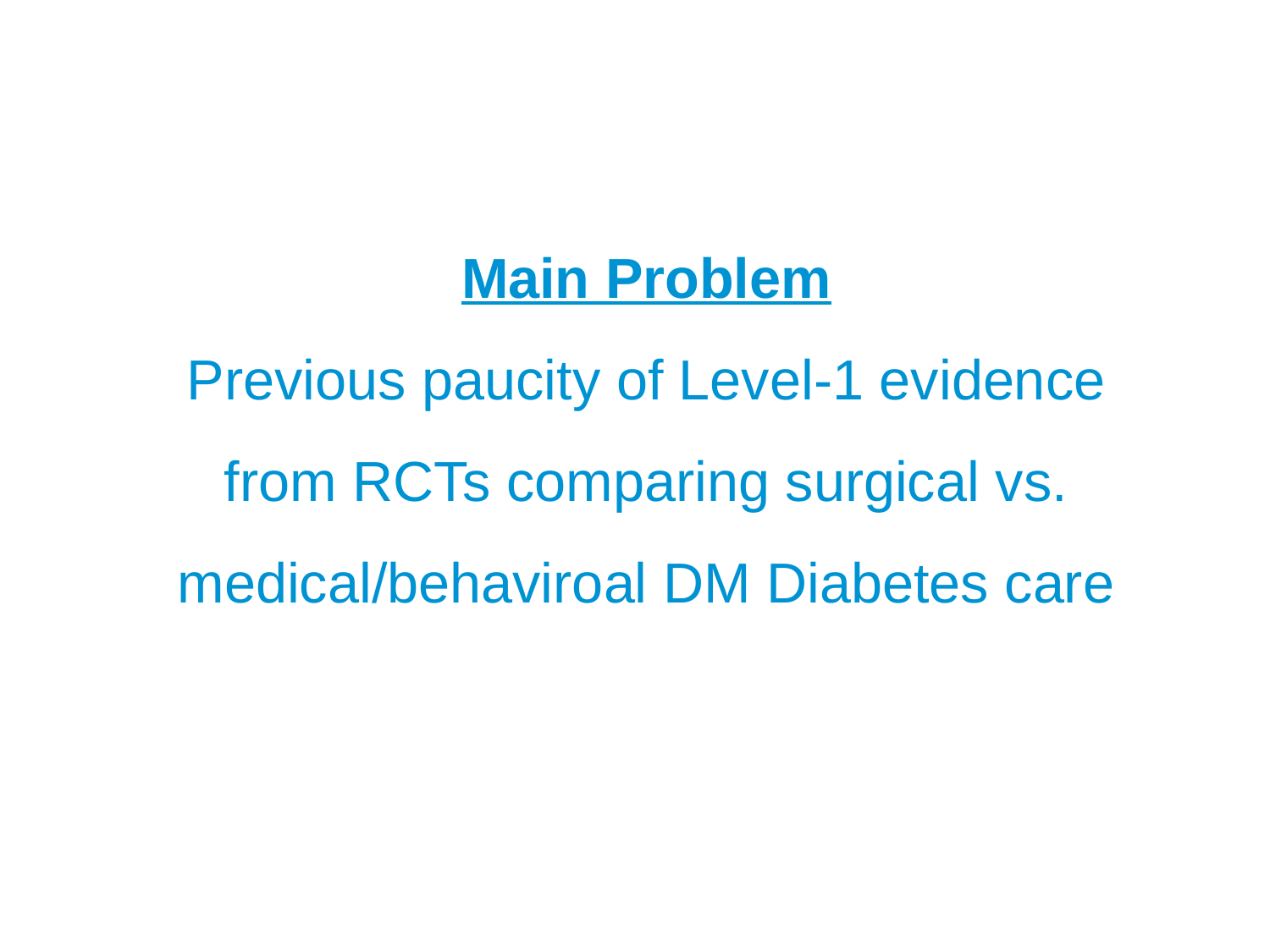

# Main Problem Previous paucity of Level-1 evidence from RCTs comparing surgical vs. medical/behaviroal DM Diabetes care